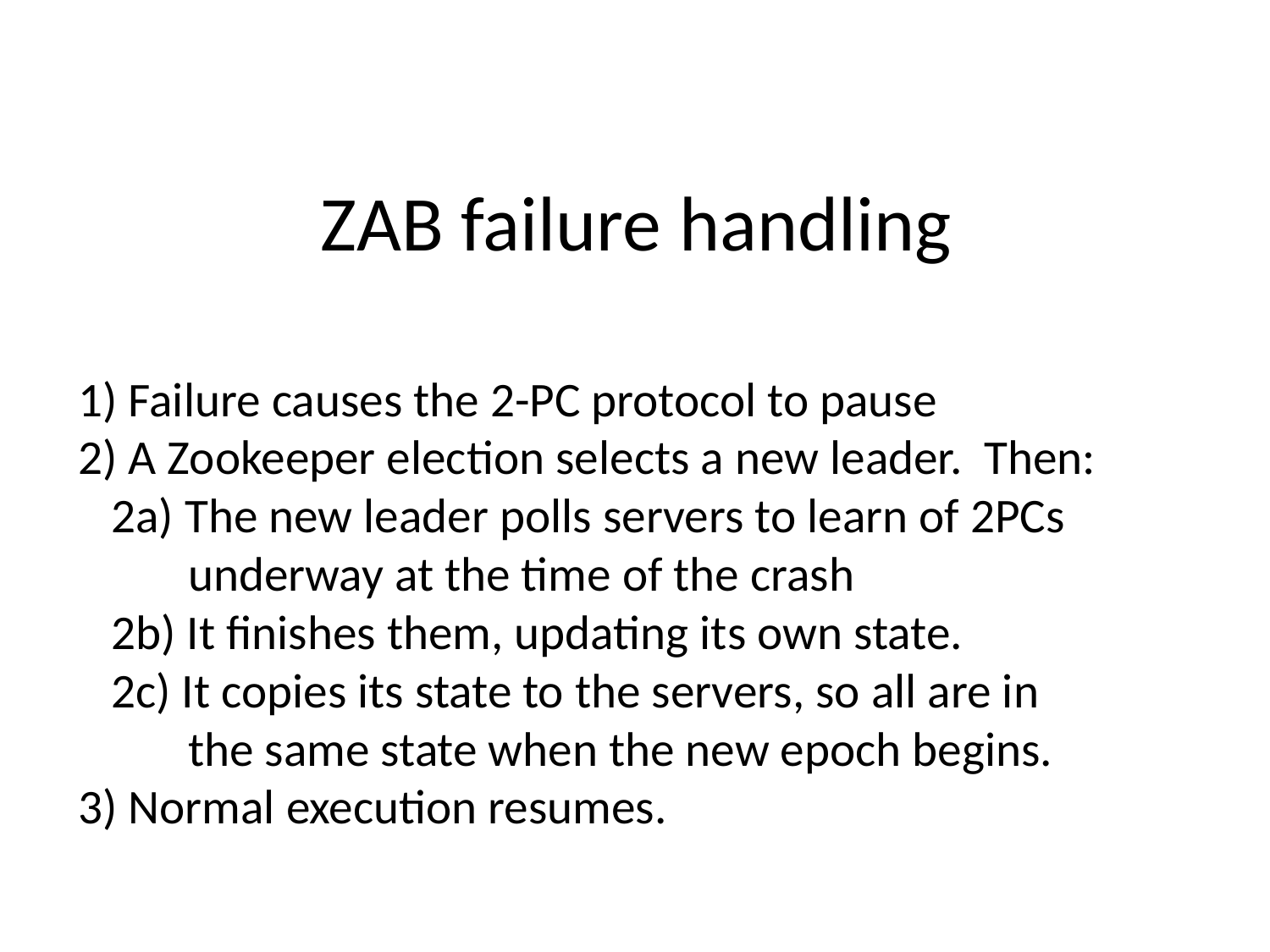

# ZAB failure handling
1) Failure causes the 2-PC protocol to pause
2) A Zookeeper election selects a new leader.  Then:
   2a) The new leader polls servers to learn of 2PCs
          underway at the time of the crash
   2b) It finishes them, updating its own state.
   2c) It copies its state to the servers, so all are in
          the same state when the new epoch begins.
3) Normal execution resumes.